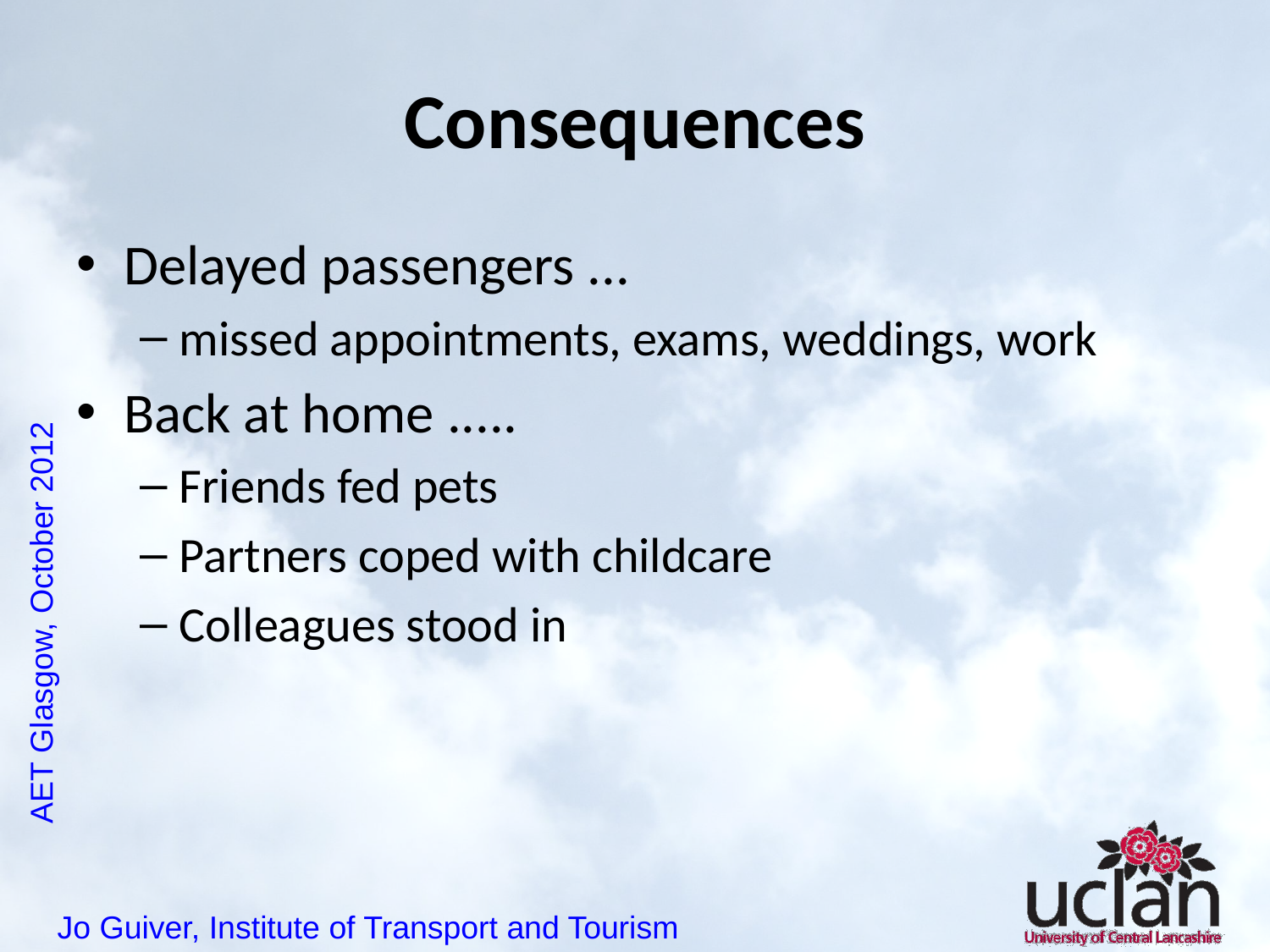

# Consequences
Delayed passengers ...
missed appointments, exams, weddings, work
Back at home .....
Friends fed pets
Partners coped with childcare
Colleagues stood in